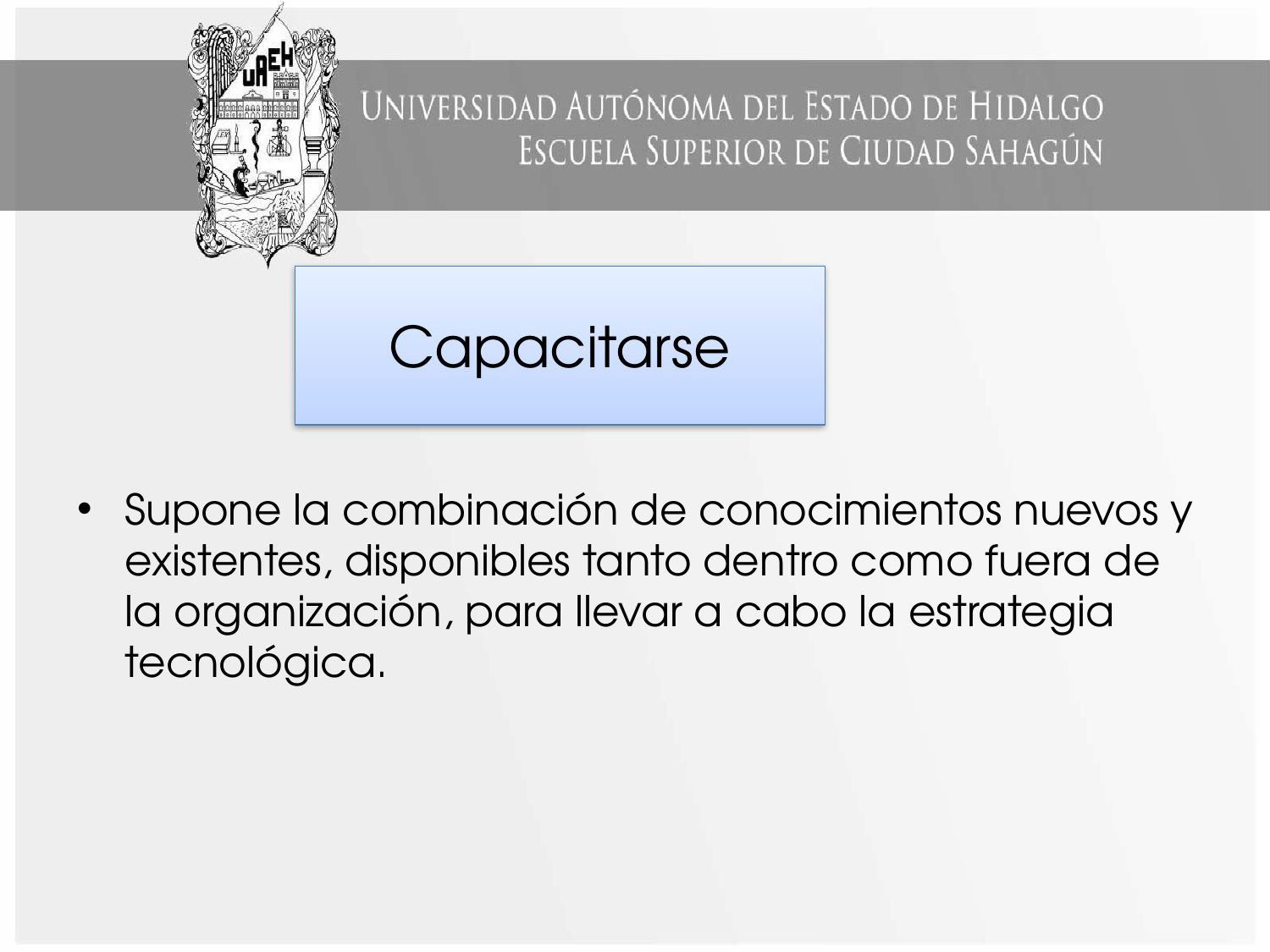

# Capacitarse
Supone la combinación de conocimientos nuevos y existentes, disponibles tanto dentro como fuera de la organización, para llevar a cabo la estrategia tecnológica.